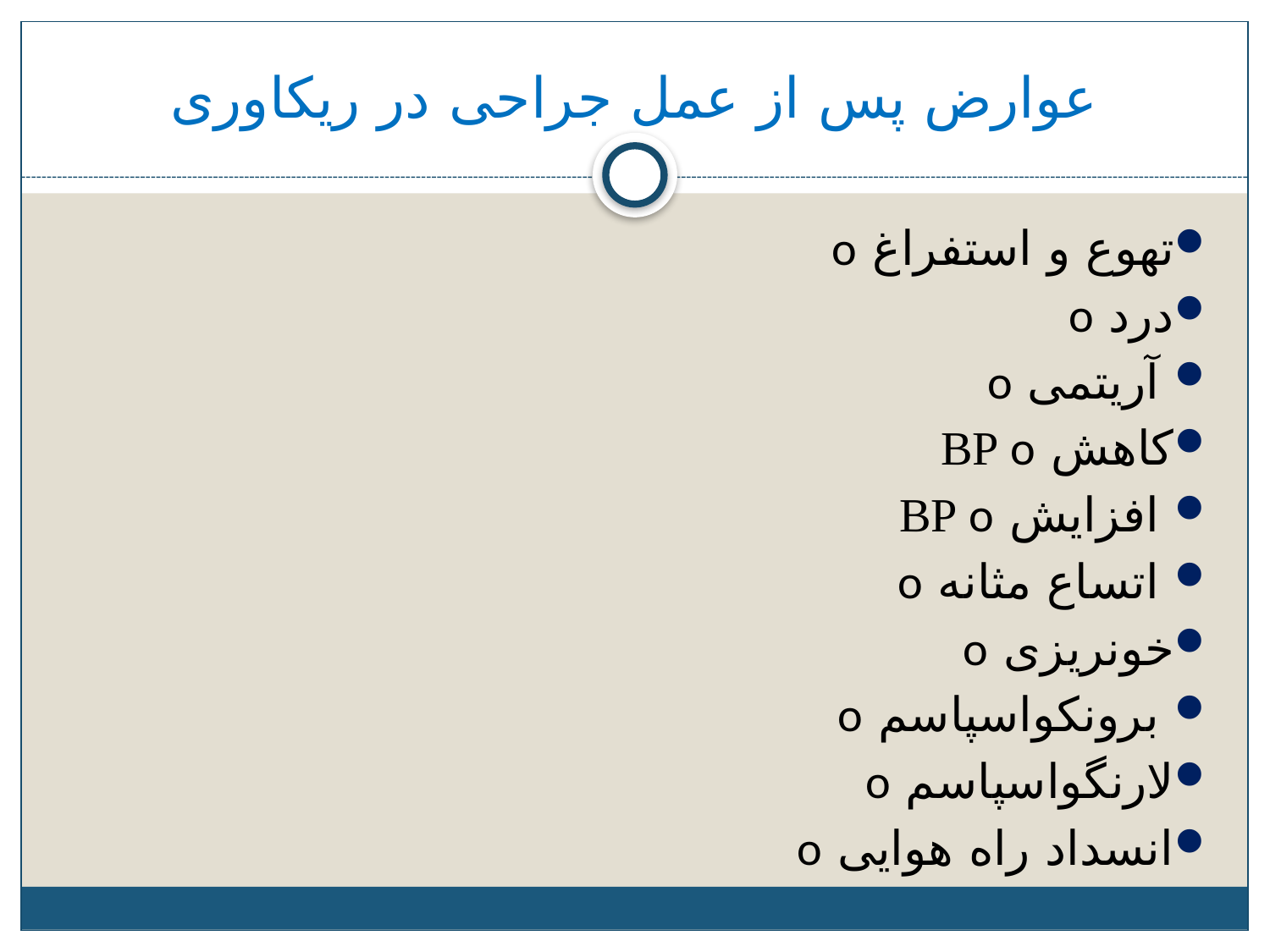

# عوارض پس از عمل جراحی در ریکاوری
تهوع و استفراغ o
درد o
 آریتمی o
کاهش BP o
 افزایش BP o
 اتساع مثانه o
خونریزی o
 برونکواسپاسم o
لارنگواسپاسم o
انسداد راه هوایی o